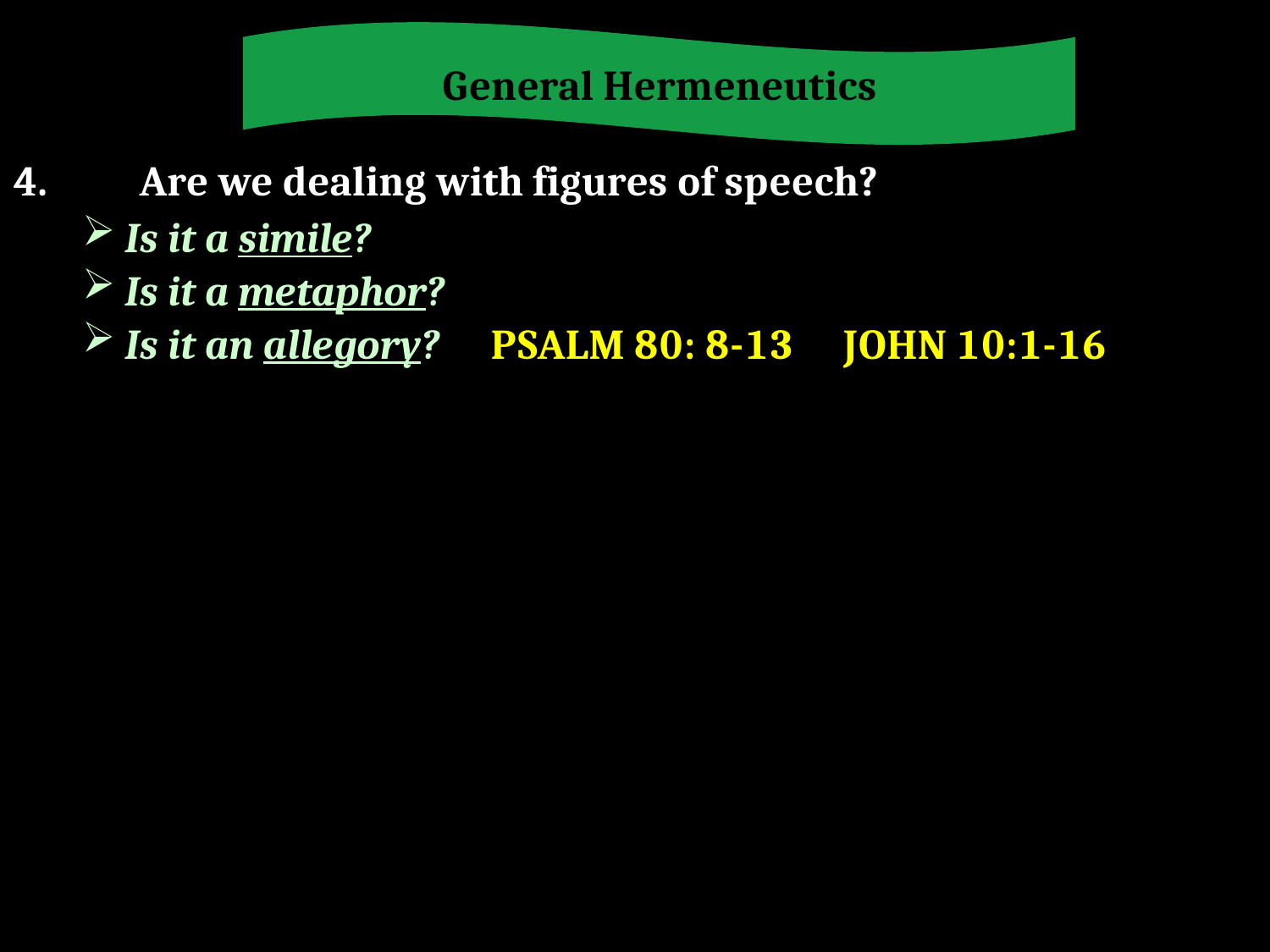

General Hermeneutics
4.	Are we dealing with figures of speech?
 Is it a simile?
 Is it a metaphor?
 Is it an allegory?
PSALM 80: 8-13
JOHN 10:1-16